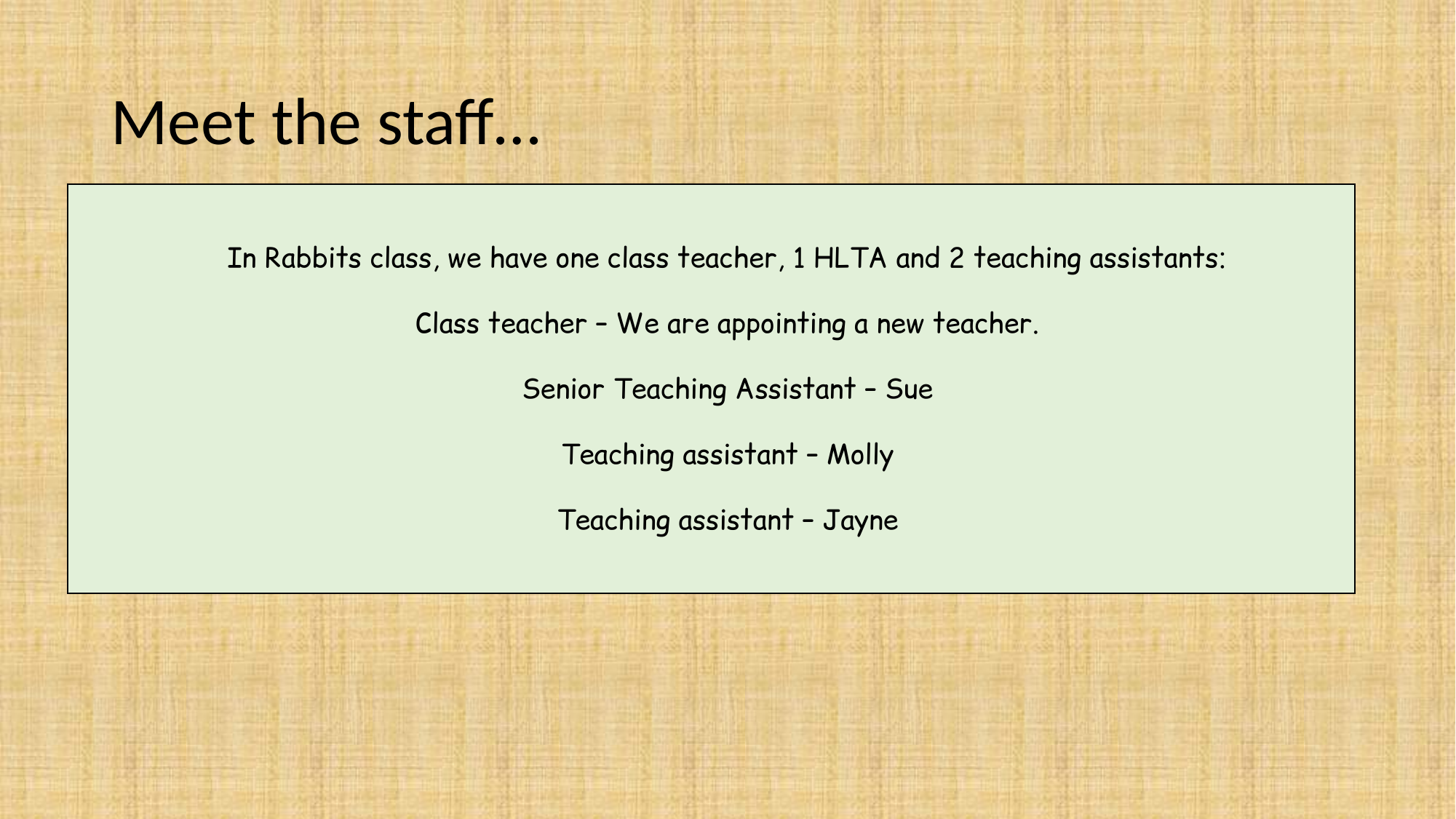

# Meet the staff…

In Rabbits class, we have one class teacher, 1 HLTA and 2 teaching assistants:
Class teacher – We are appointing a new teacher.
Senior Teaching Assistant – Sue
Teaching assistant – Molly
Teaching assistant – Jayne